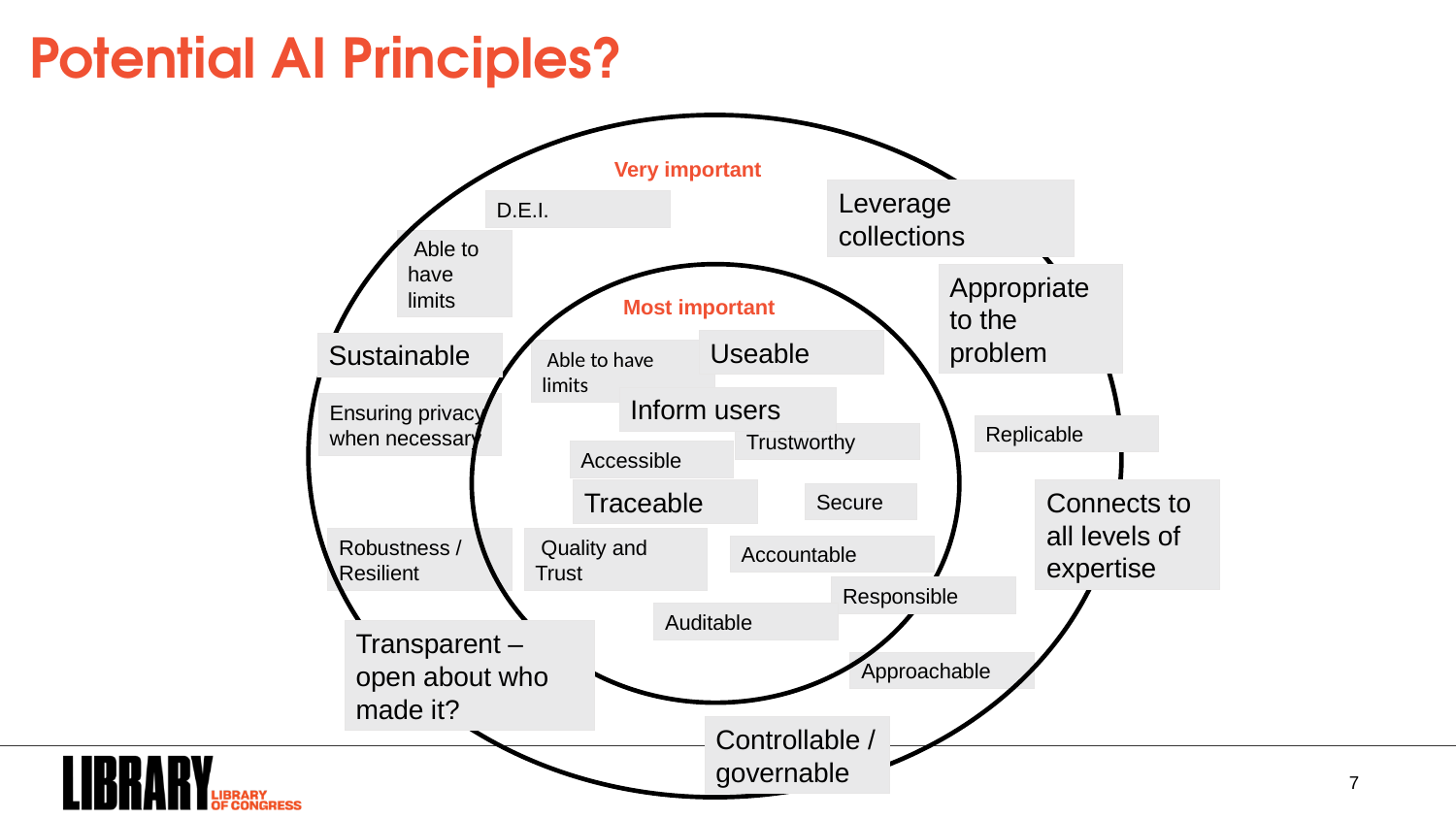

# Potential AI Principles?

Very important
Leverage collections
D.E.I.
 Able to have limits

Appropriate to the problem
Most important
Useable
Sustainable
 Able to have limits
Inform users
Ensuring privacy when necessary
Replicable
Trustworthy
Accessible
Traceable
Connects to all levels of expertise
Secure
Robustness / Resilient
 Quality and Trust
Accountable
Responsible
Auditable
Transparent –  open about who made it?
Approachable
Controllable / governable